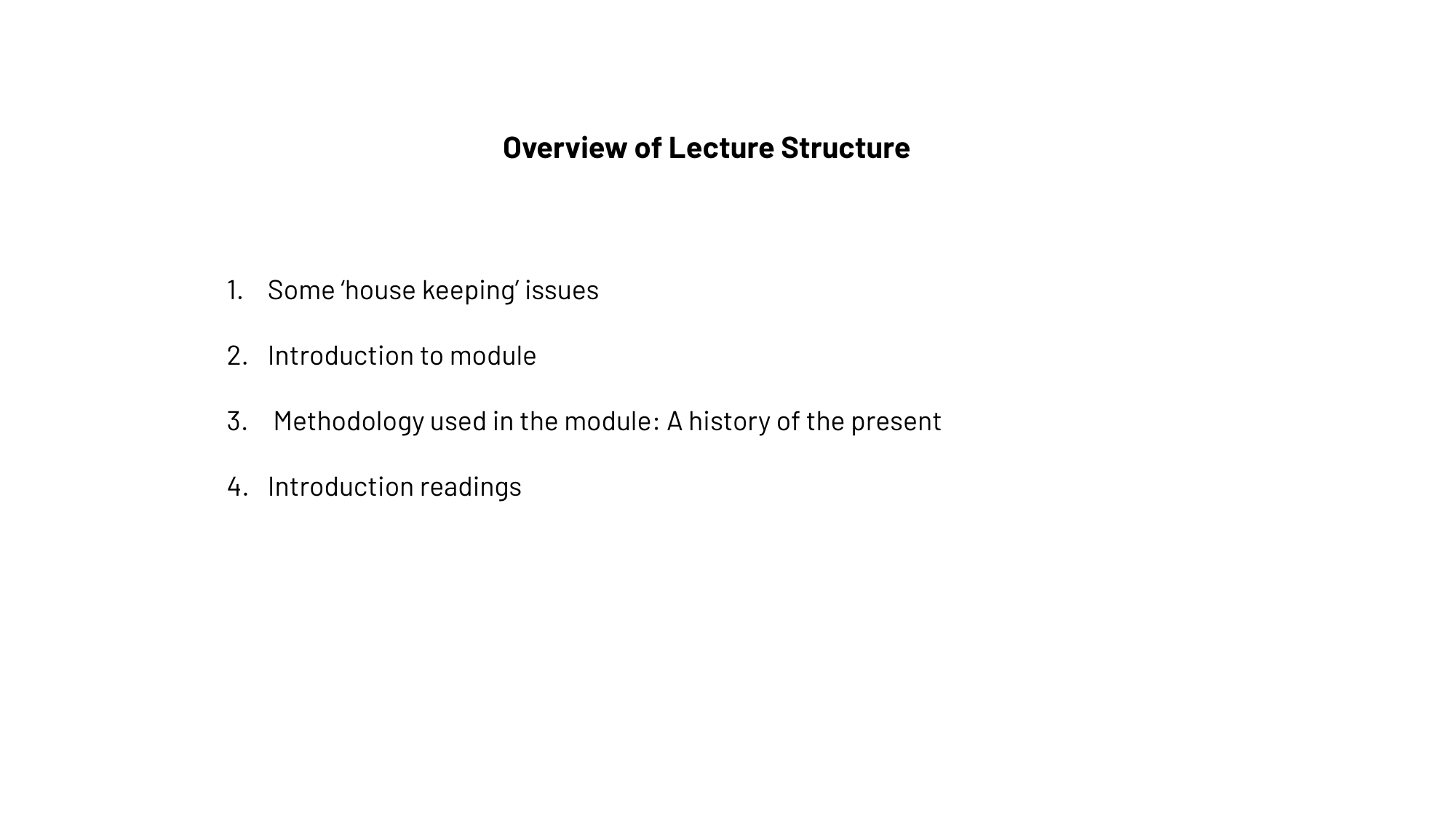

Overview of Lecture Structure

Some ‘house keeping’ issues

Introduction to module

 Methodology used in the module: A history of the present

Introduction readings